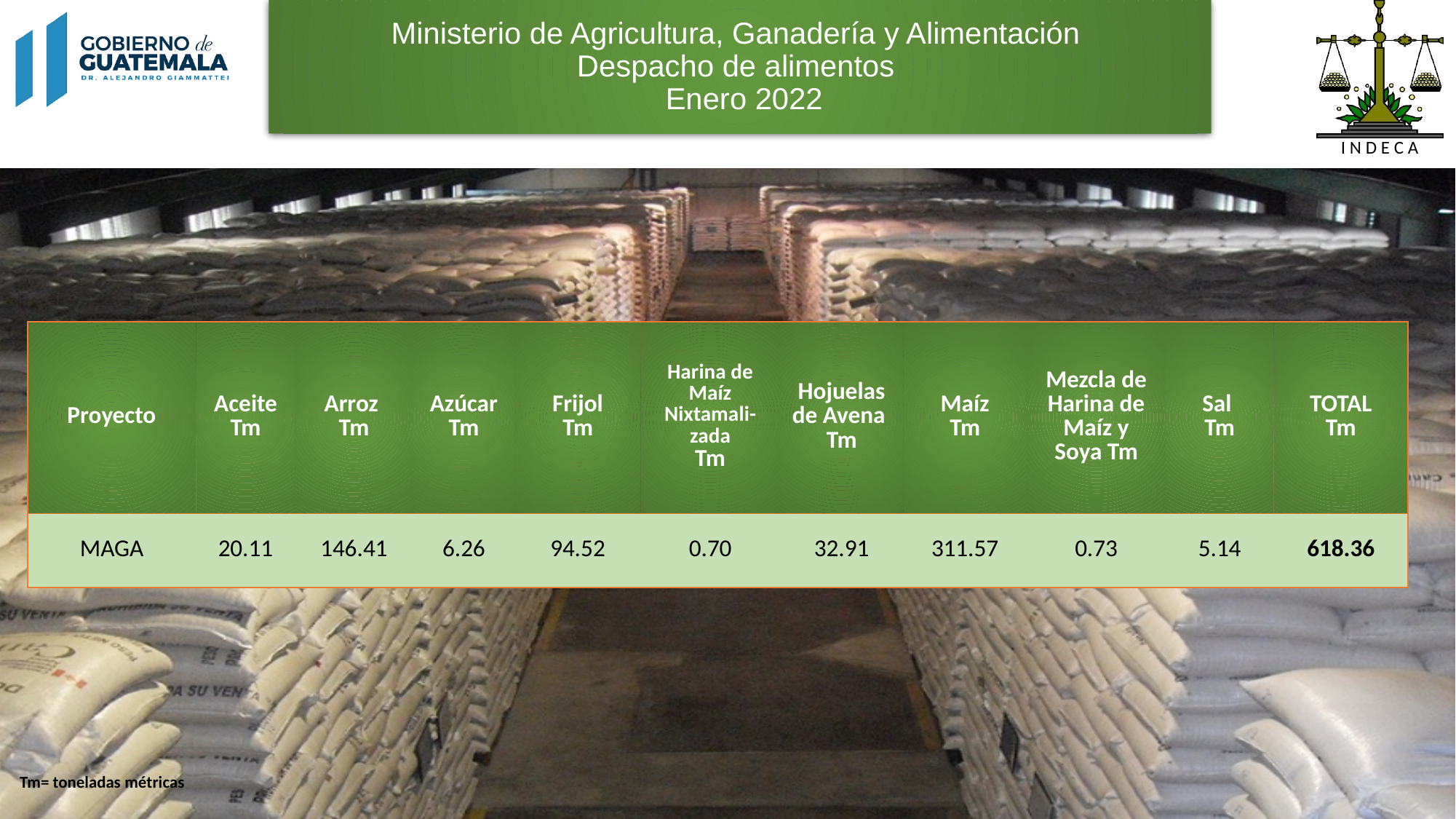

# Ministerio de Agricultura, Ganadería y Alimentación Despacho de alimentos Enero 2022
| Proyecto | Aceite Tm | Arroz Tm | Azúcar Tm | Frijol Tm | Harina de Maíz Nixtamali-zada Tm | Hojuelas de Avena Tm | Maíz Tm | Mezcla de Harina de Maíz y Soya Tm | Sal Tm | TOTAL Tm |
| --- | --- | --- | --- | --- | --- | --- | --- | --- | --- | --- |
| MAGA | 20.11 | 146.41 | 6.26 | 94.52 | 0.70 | 32.91 | 311.57 | 0.73 | 5.14 | 618.36 |
Tm= toneladas métricas
7